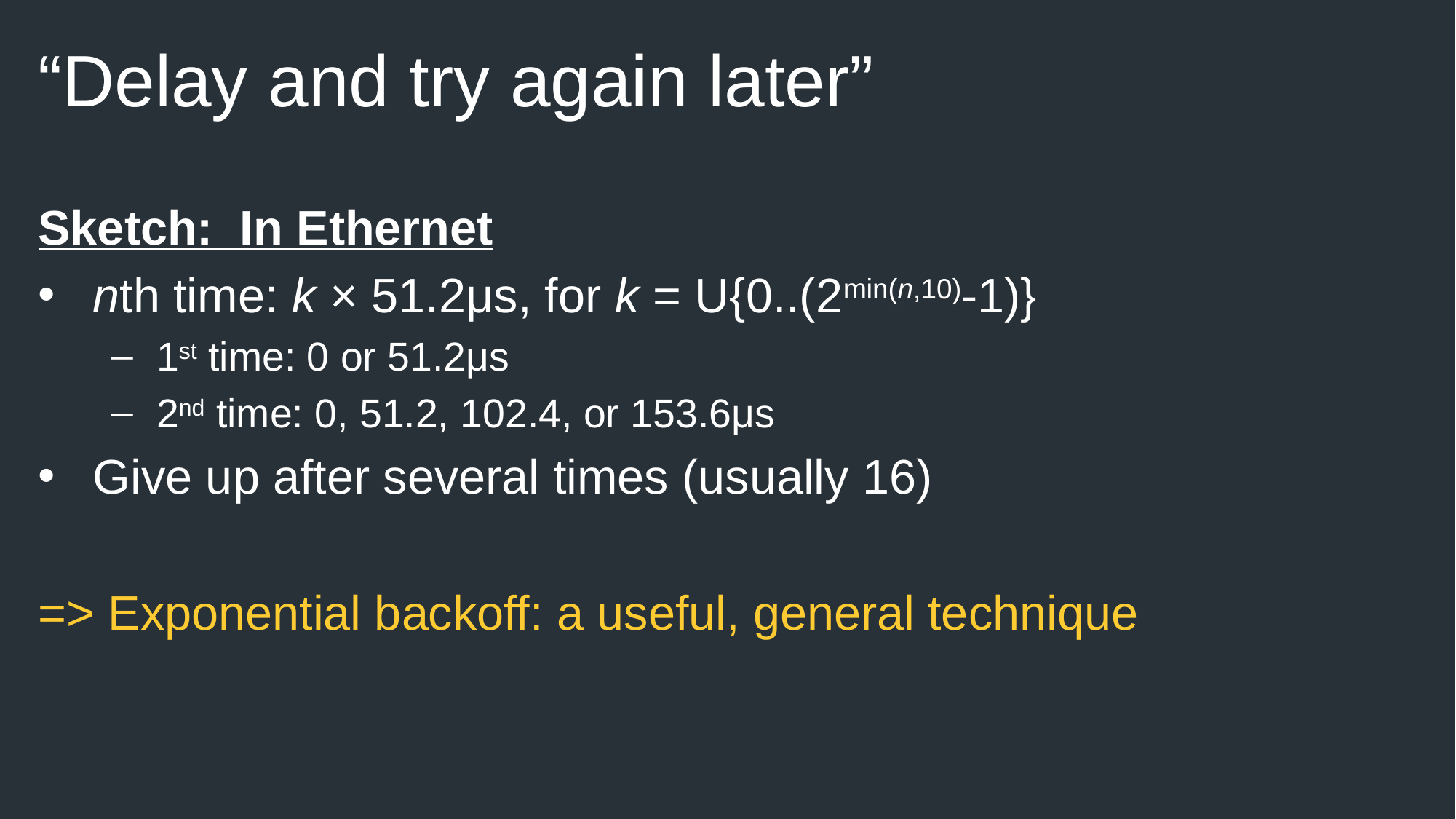

# “Delay and try again later”
Sketch:  In Ethernet
nth time: k × 51.2μs, for k = U{0..(2min(n,10)-1)}
1st time: 0 or 51.2μs
2nd time: 0, 51.2, 102.4, or 153.6μs
Give up after several times (usually 16)

=> Exponential backoff: a useful, general technique